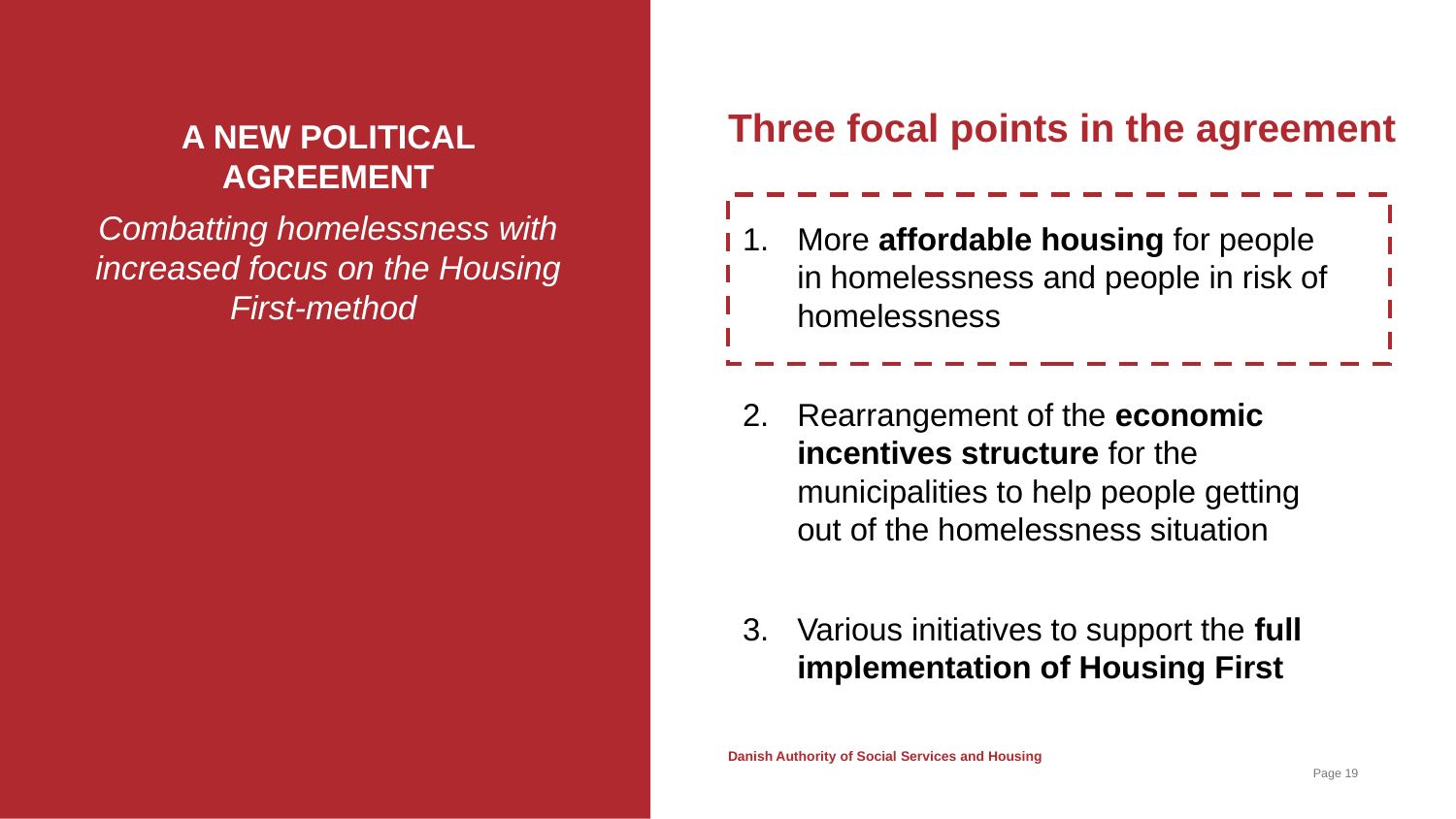

# Three focal points in the agreement
A NEW POLITICAL AGREEMENT
Combatting homelessness with increased focus on the Housing First-method

More affordable housing for people in homelessness and people in risk of homelessness

Rearrangement of the economic incentives structure for the municipalities to help people getting out of the homelessness situation

Various initiatives to support the full implementation of Housing First

Page 19